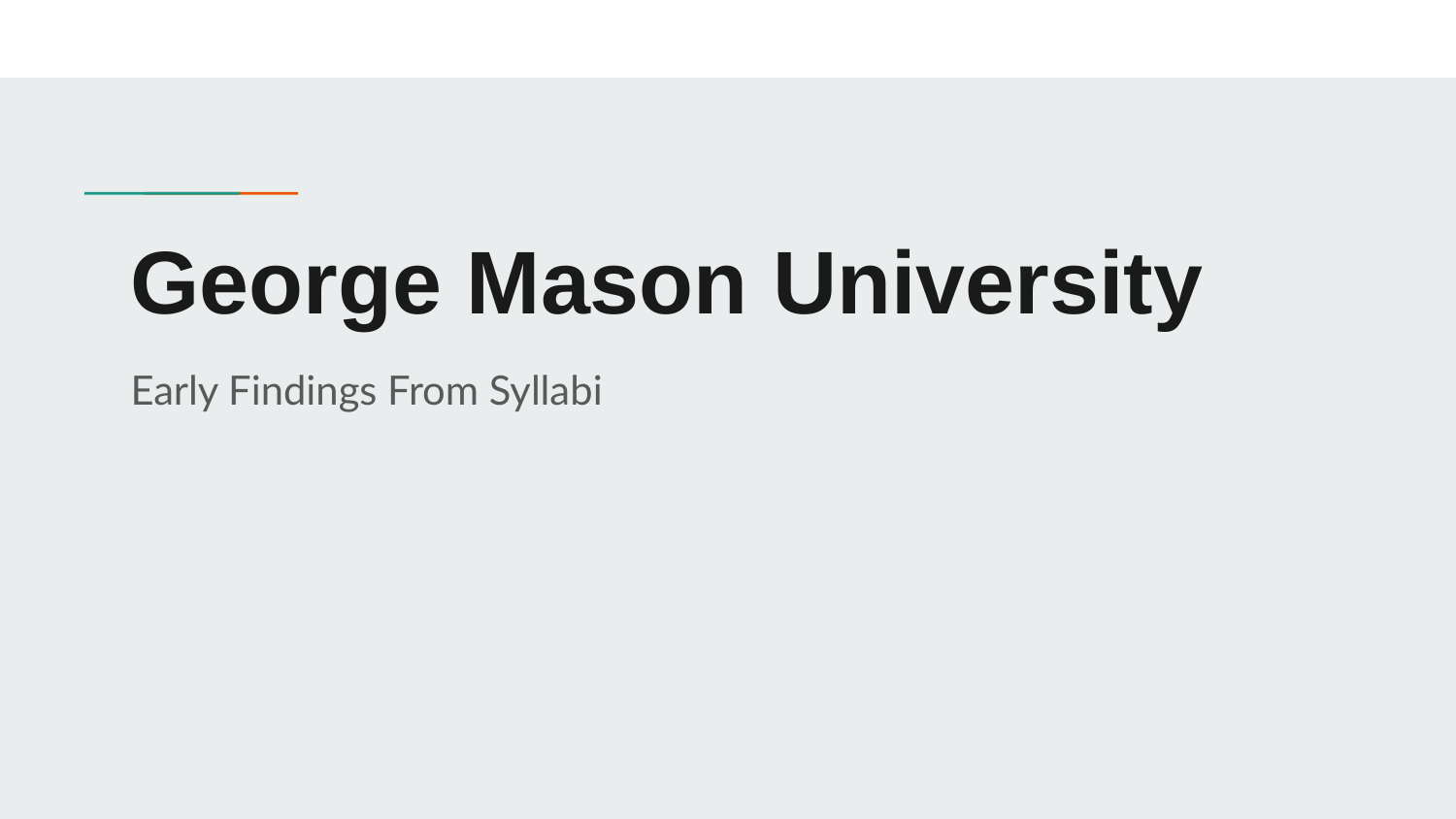

# George Mason University
Early Findings From Syllabi